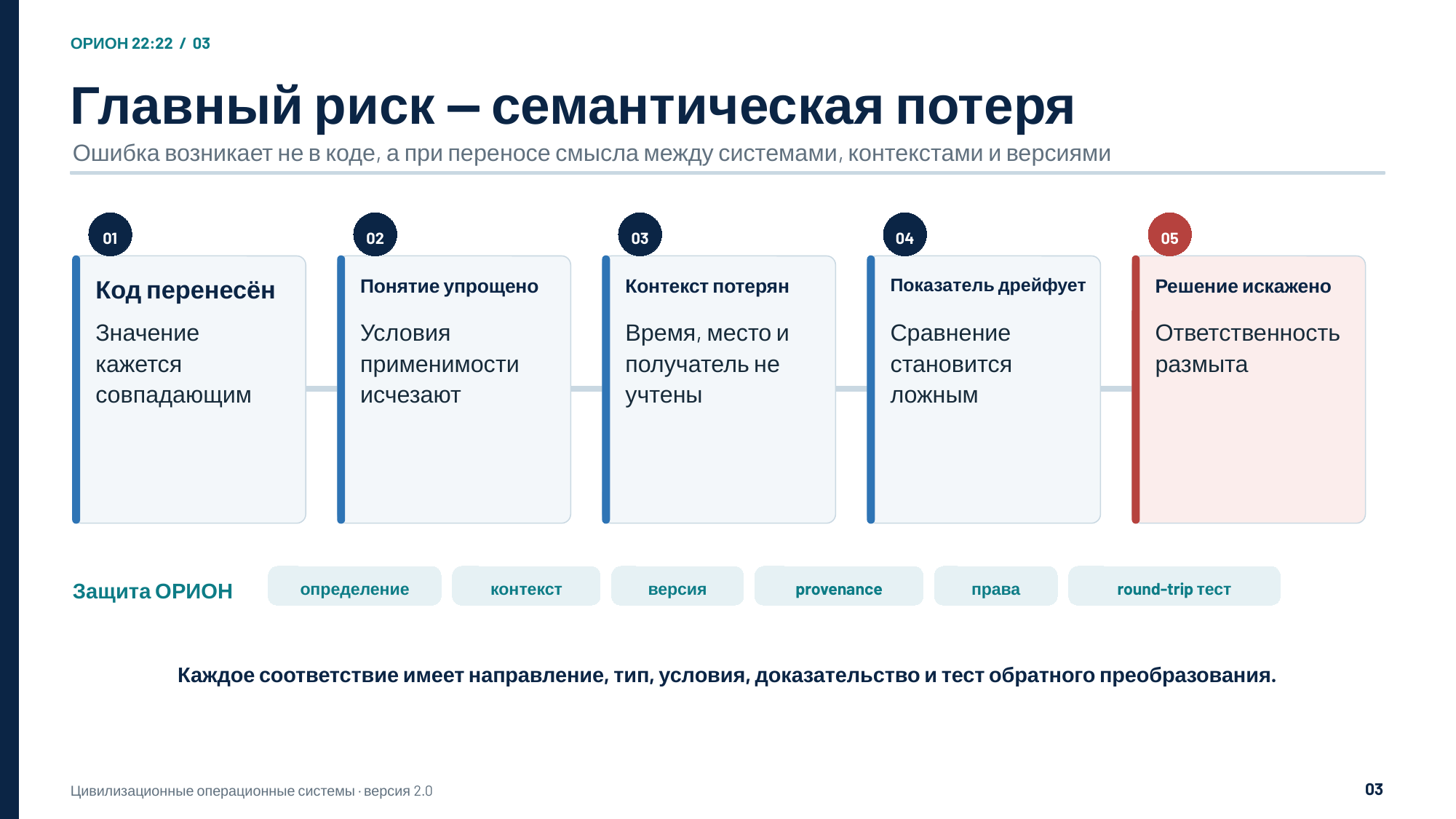

ОРИОН 22:22  /  03
Главный риск — семантическая потеря
Ошибка возникает не в коде, а при переносе смысла между системами, контекстами и версиями

01
02
03
04
05

Код перенесён
Понятие упрощено
Контекст потерян
Показатель дрейфует
Решение искажено
Значение кажется совпадающим
Условия применимости исчезают
Время, место и получатель не учтены
Сравнение становится ложным
Ответственность размыта

определение
контекст
версия
provenance
права
round-trip тест
Защита ОРИОН
Каждое соответствие имеет направление, тип, условия, доказательство и тест обратного преобразования.
03
Цивилизационные операционные системы · версия 2.0